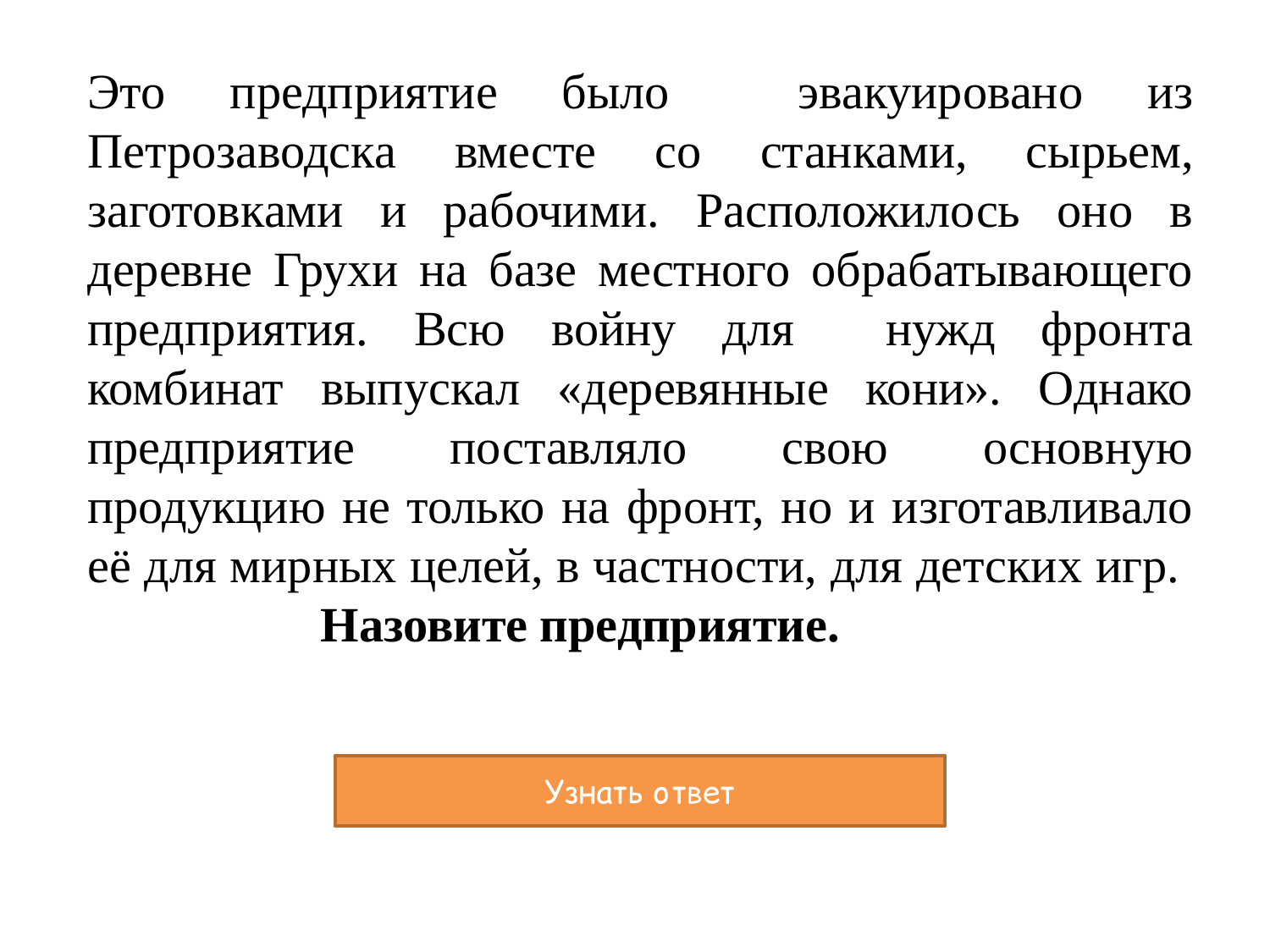

# Это предприятие было  эвакуировано из Петрозаводска вместе со станками, сырьем, заготовками и рабочими. Расположилось оно в деревне Грухи на базе местного обрабатывающего предприятия. Всю войну для  нужд фронта комбинат выпускал «деревянные кони». Однако предприятие поставляло свою основную продукцию не только на фронт, но и изготавливало её для мирных целей, в частности, для детских игр.                     Назовите предприятие.